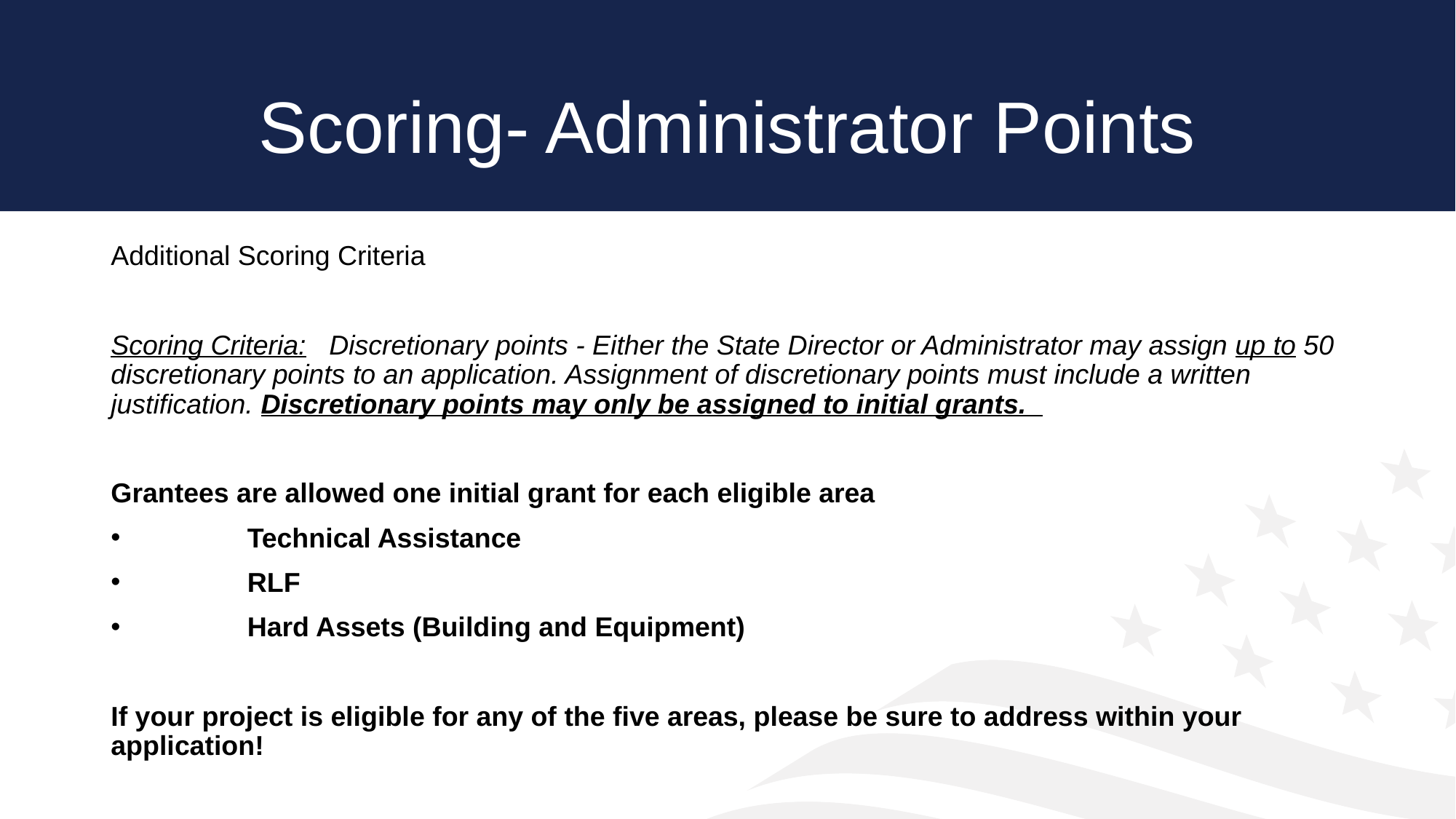

# Scoring- Administrator Points
Additional Scoring Criteria

Scoring Criteria:	Discretionary points - Either the State Director or Administrator may assign up to 50 discretionary points to an application. Assignment of discretionary points must include a written justification. Discretionary points may only be assigned to initial grants.

Grantees are allowed one initial grant for each eligible area
	Technical Assistance
	RLF
	Hard Assets (Building and Equipment)

If your project is eligible for any of the five areas, please be sure to address within your application!